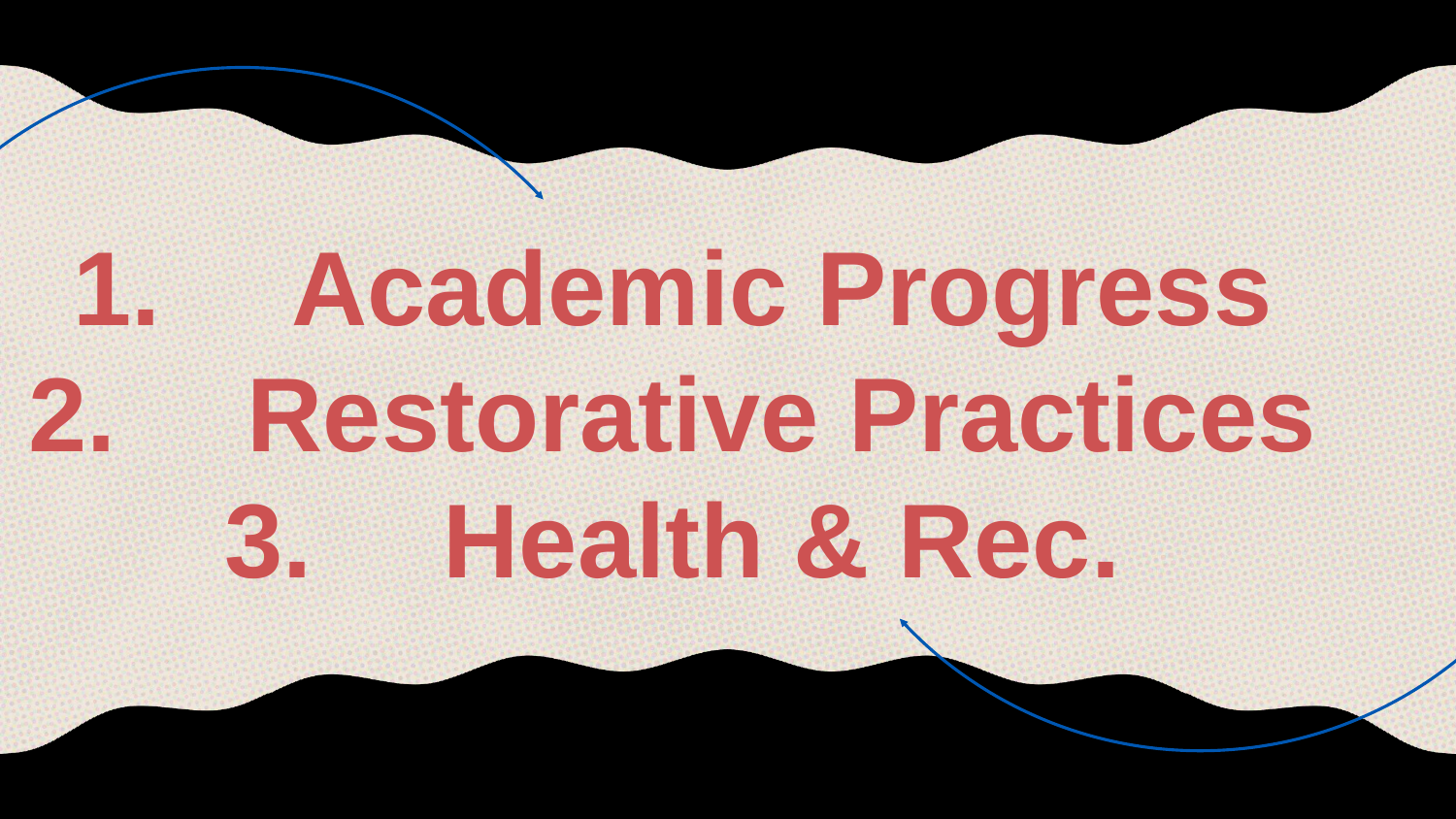

Academic Progress
Restorative Practices
Health & Rec.